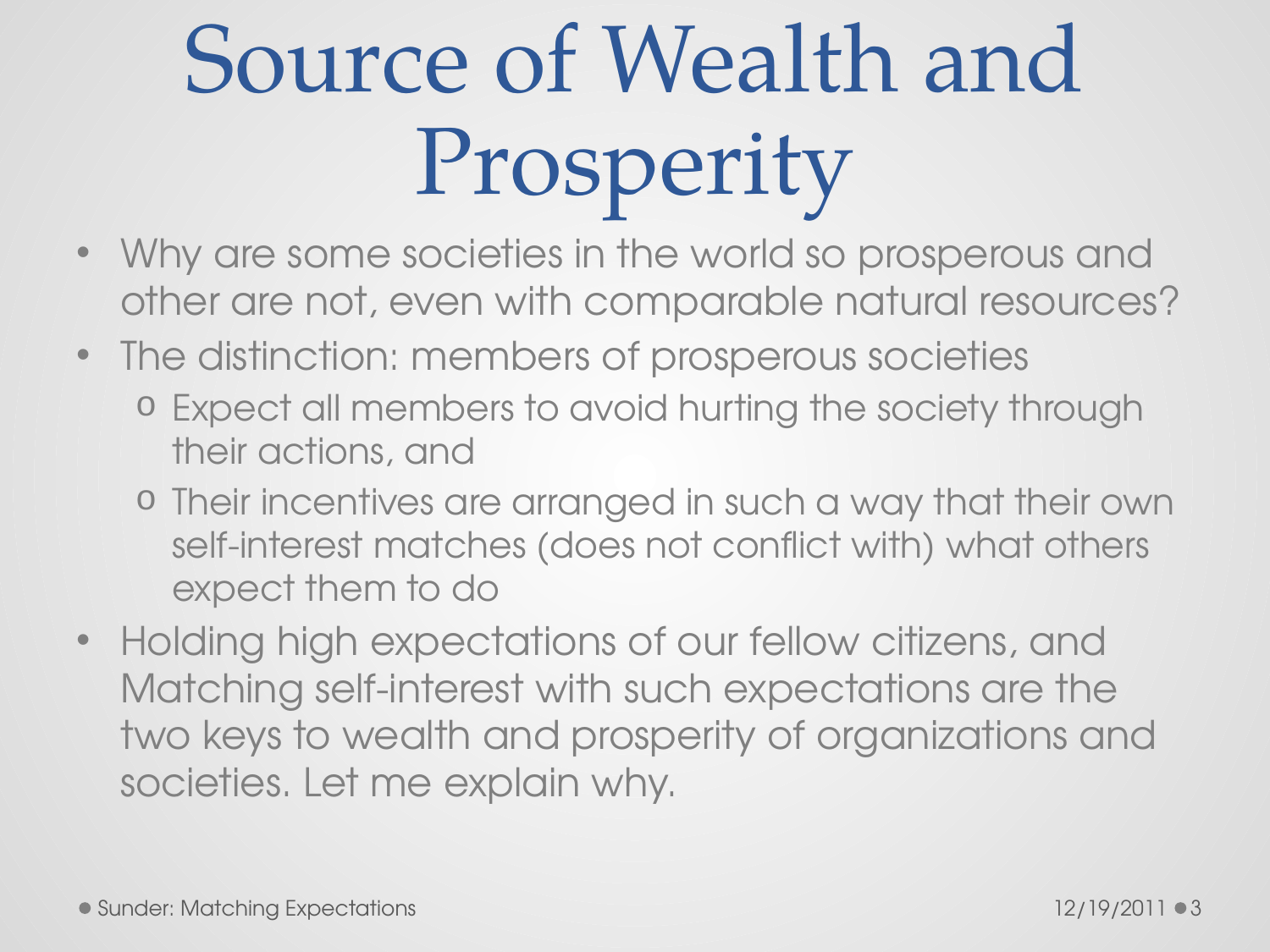

# Source of Wealth and Prosperity
Why are some societies in the world so prosperous and other are not, even with comparable natural resources?
The distinction: members of prosperous societies
Expect all members to avoid hurting the society through their actions, and
Their incentives are arranged in such a way that their own self-interest matches (does not conflict with) what others expect them to do
Holding high expectations of our fellow citizens, and Matching self-interest with such expectations are the two keys to wealth and prosperity of organizations and societies. Let me explain why.

Sunder: Matching Expectations
12/19/2011
3